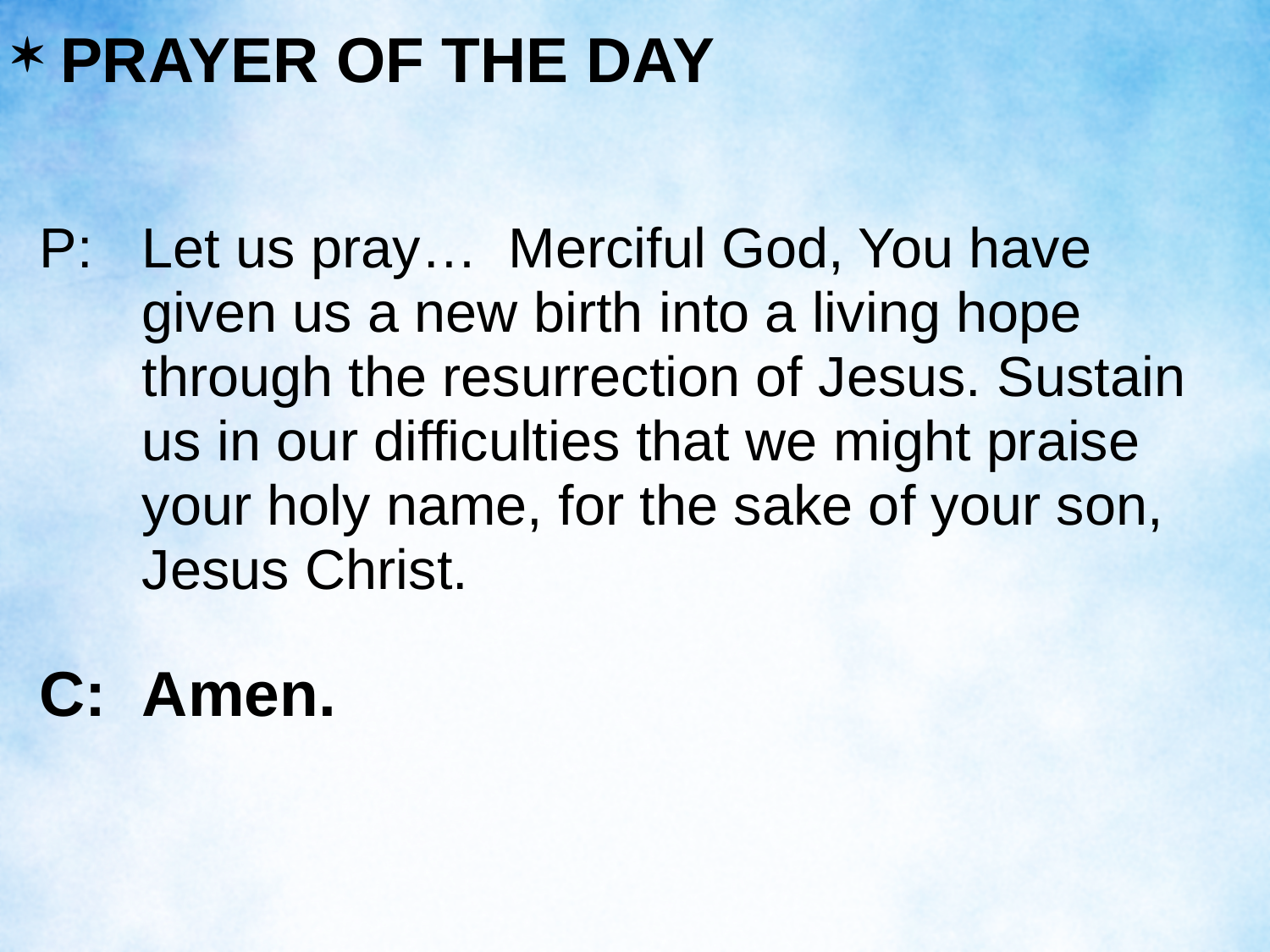

PRAYER OF THE DAY
P:	Let us pray…  Merciful God, You have given us a new birth into a living hope through the resurrection of Jesus. Sustain us in our difficulties that we might praise your holy name, for the sake of your son, Jesus Christ.

C:	Amen.